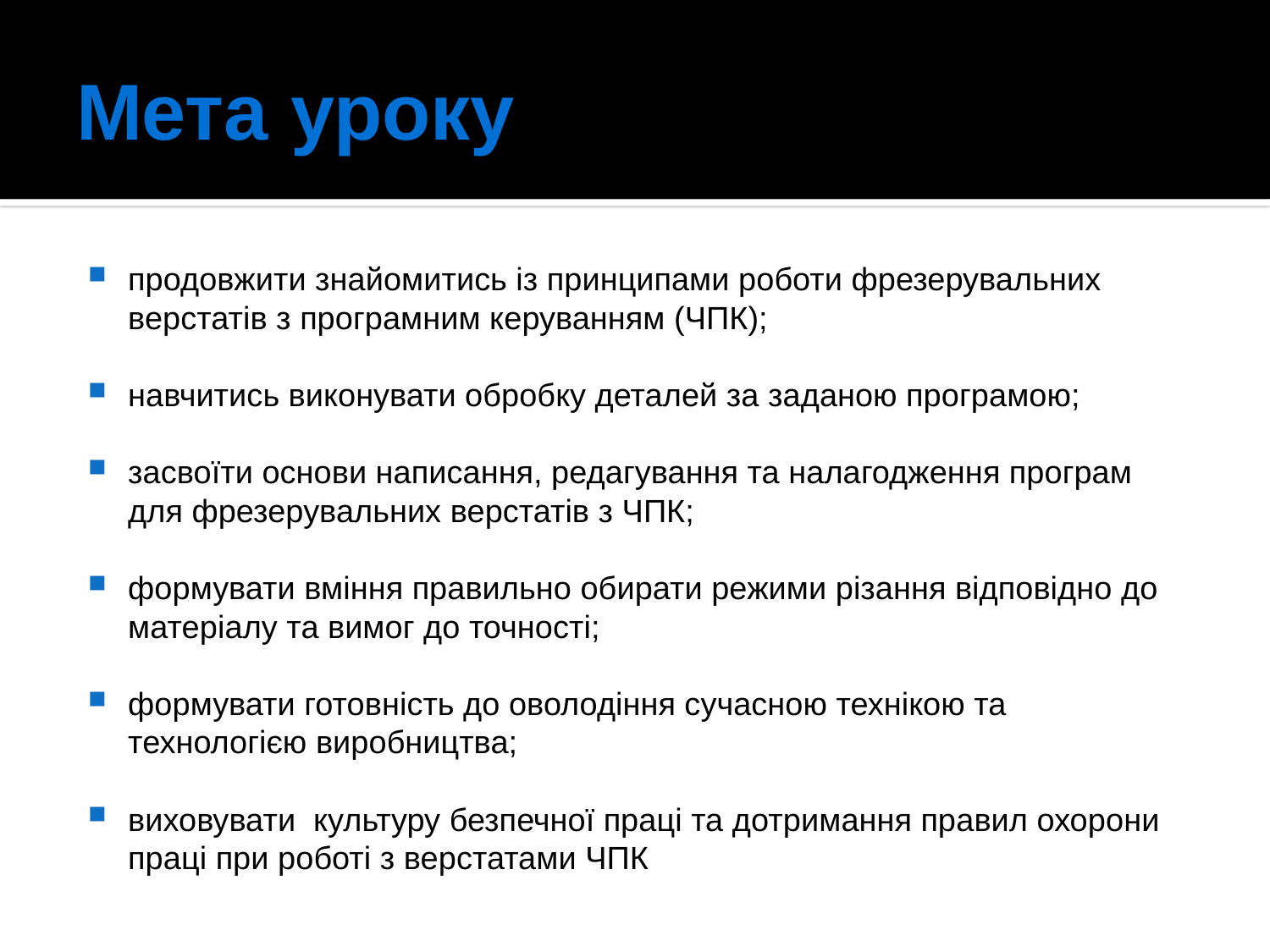

# Мета уроку
продовжити знайомитись із принципами роботи фрезерувальних верстатів з програмним керуванням (ЧПК);

навчитись виконувати обробку деталей за заданою програмою;

засвоїти основи написання, редагування та налагодження програм для фрезерувальних верстатів з ЧПК;

формувати вміння правильно обирати режими різання відповідно до матеріалу та вимог до точності;

формувати готовність до оволодіння сучасною технікою та технологією виробництва;

виховувати  культуру безпечної праці та дотримання правил охорони праці при роботі з верстатами ЧПК